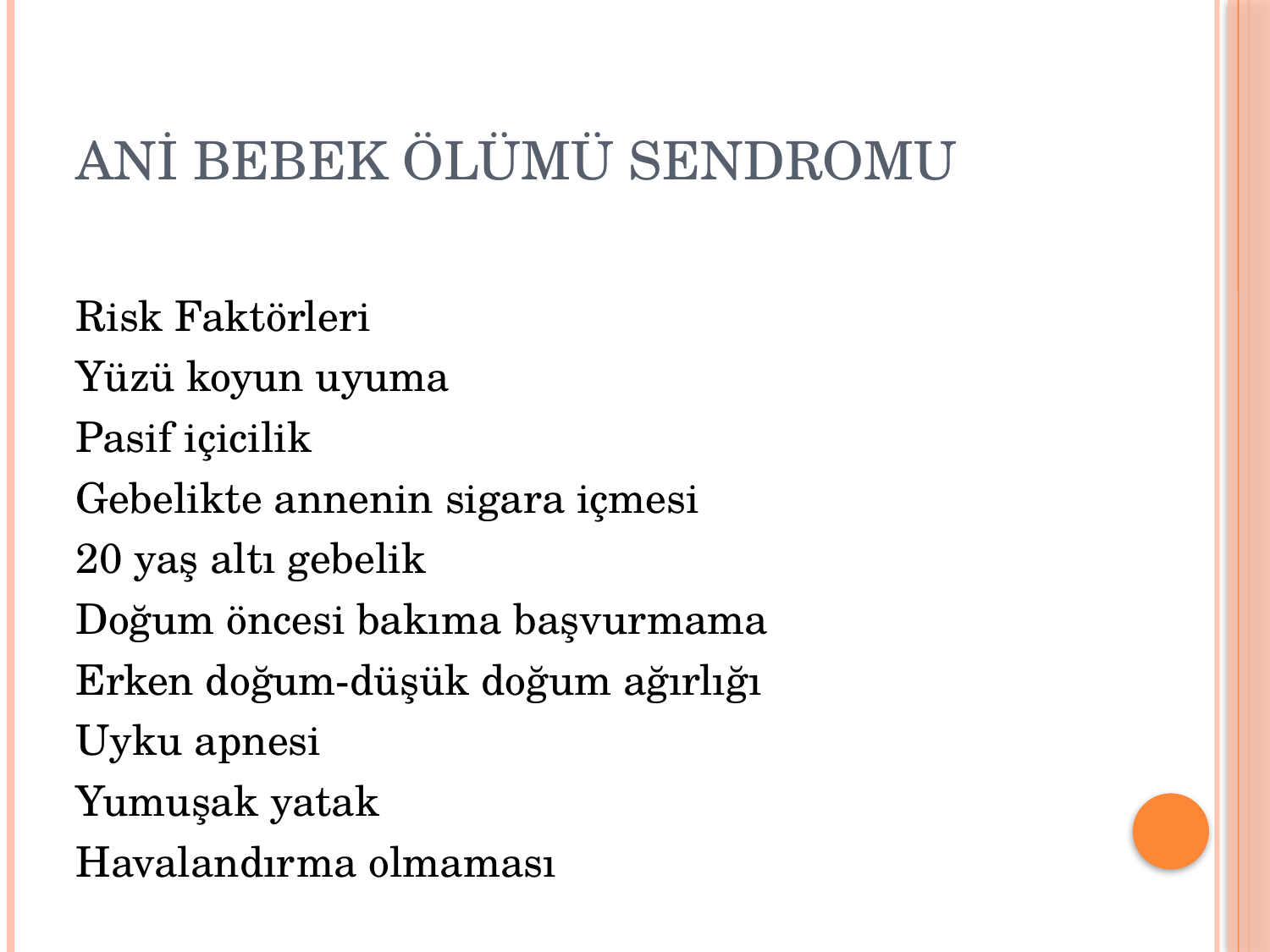

# Ani bebek ölümü sendromu

Risk Faktörleri
Yüzü koyun uyuma
Pasif içicilik
Gebelikte annenin sigara içmesi
20 yaş altı gebelik
Doğum öncesi bakıma başvurmama
Erken doğum-düşük doğum ağırlığı
Uyku apnesi
Yumuşak yatak
Havalandırma olmaması